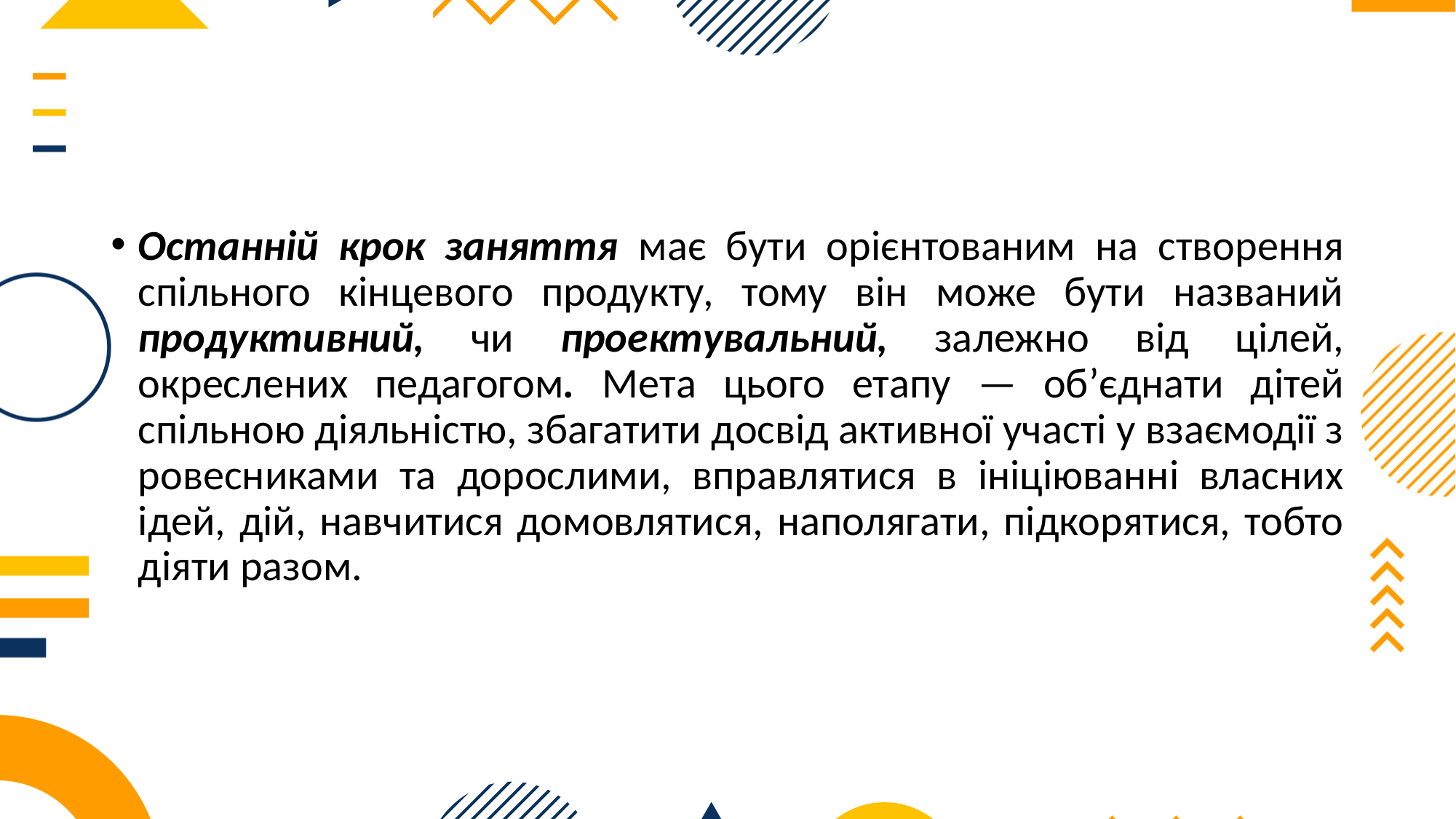

Останній крок заняття має бути орієнтованим на створення спільного кінцевого продукту, тому він може бути названий продуктивний, чи проектувальний, залежно від цілей, окреслених педагогом. Мета цього етапу — об’єднати дітей спільною діяльністю, збагатити досвід активної участі у взаємодії з ровесниками та дорослими, вправлятися в ініціюванні власних ідей, дій, навчитися домовлятися, наполягати, підкорятися, тобто діяти разом.